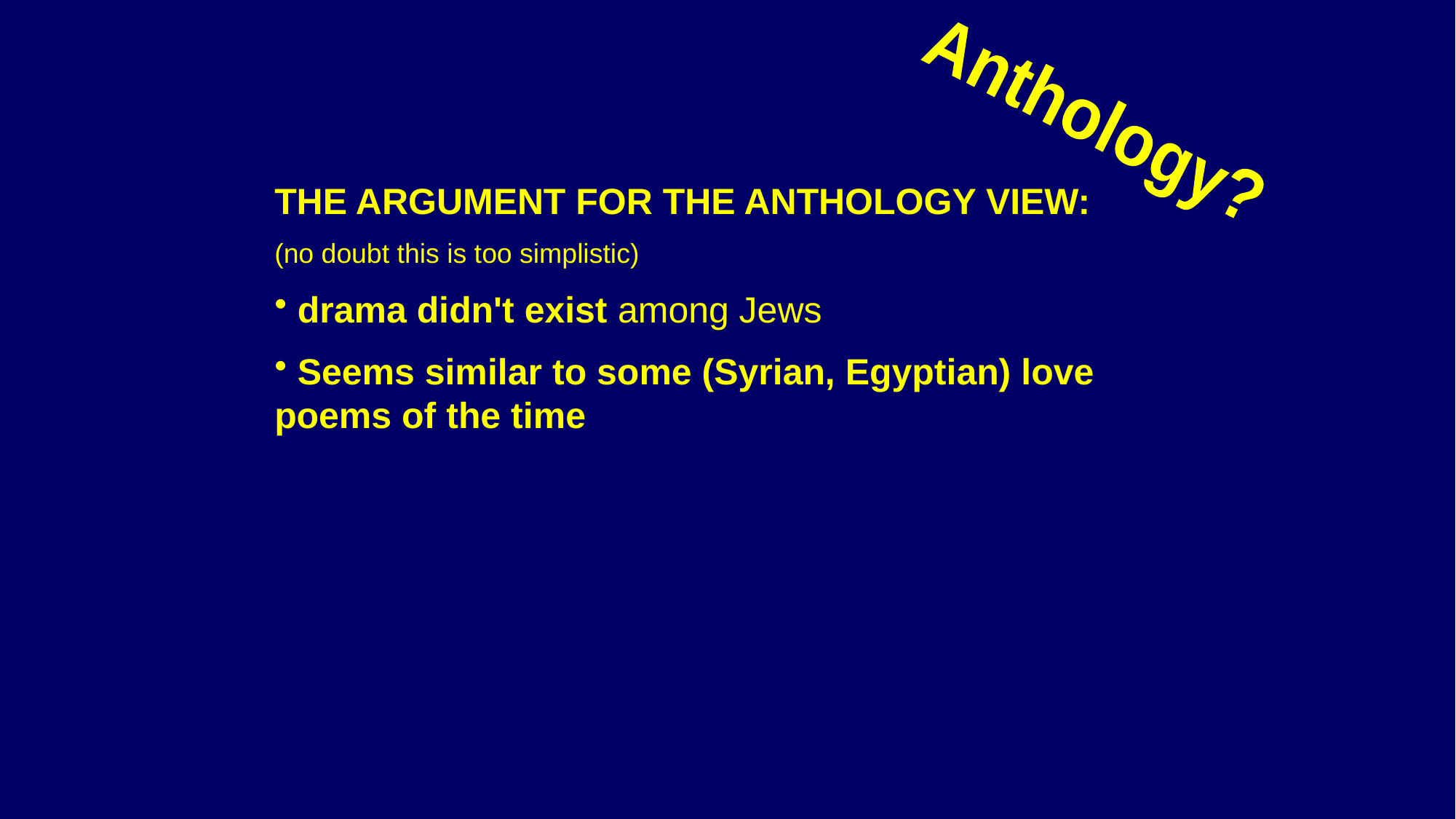

Anthology?
THE ARGUMENT FOR THE ANTHOLOGY VIEW:
(no doubt this is too simplistic)
 drama didn't exist among Jews
 Seems similar to some (Syrian, Egyptian) love poems of the time